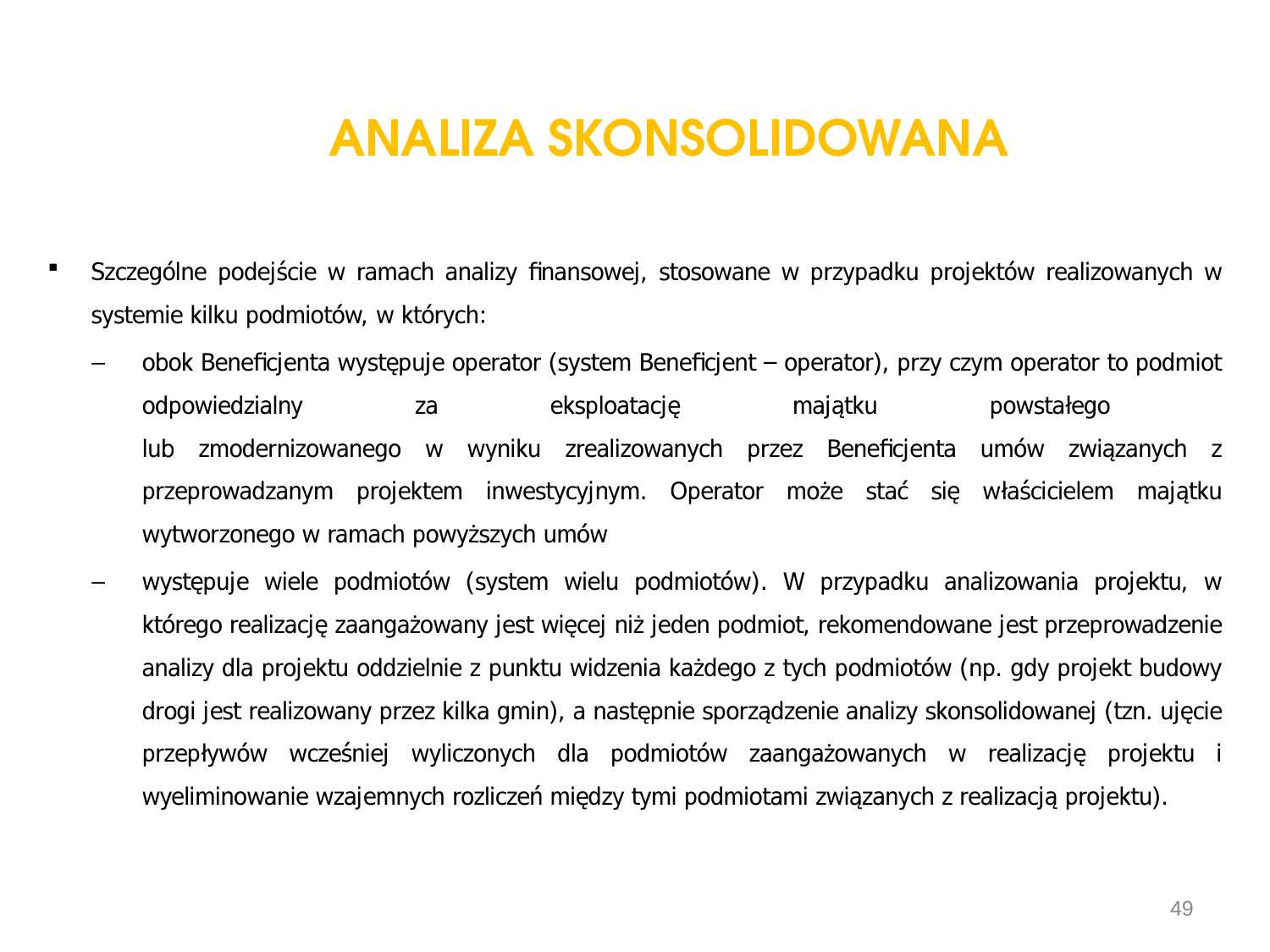

# ANALIZA SKONSOLIDOWANA
Szczególne podejście w ramach analizy finansowej, stosowane w przypadku projektów realizowanych w systemie kilku podmiotów, w których:
obok Beneficjenta występuje operator (system Beneficjent – operator), przy czym operator to podmiot odpowiedzialny za eksploatację majątku powstałego
lub zmodernizowanego w wyniku zrealizowanych przez Beneficjenta umów związanych z przeprowadzanym projektem inwestycyjnym. Operator może stać się właścicielem majątku wytworzonego w ramach powyższych umów
występuje wiele podmiotów (system wielu podmiotów). W przypadku analizowania projektu, w którego realizację zaangażowany jest więcej niż jeden podmiot, rekomendowane jest przeprowadzenie analizy dla projektu oddzielnie z punktu widzenia każdego z tych podmiotów (np. gdy projekt budowy drogi jest realizowany przez kilka gmin), a następnie sporządzenie analizy skonsolidowanej (tzn. ujęcie przepływów wcześniej wyliczonych dla podmiotów zaangażowanych w realizację projektu i wyeliminowanie wzajemnych rozliczeń między tymi podmiotami związanych z realizacją projektu).
49